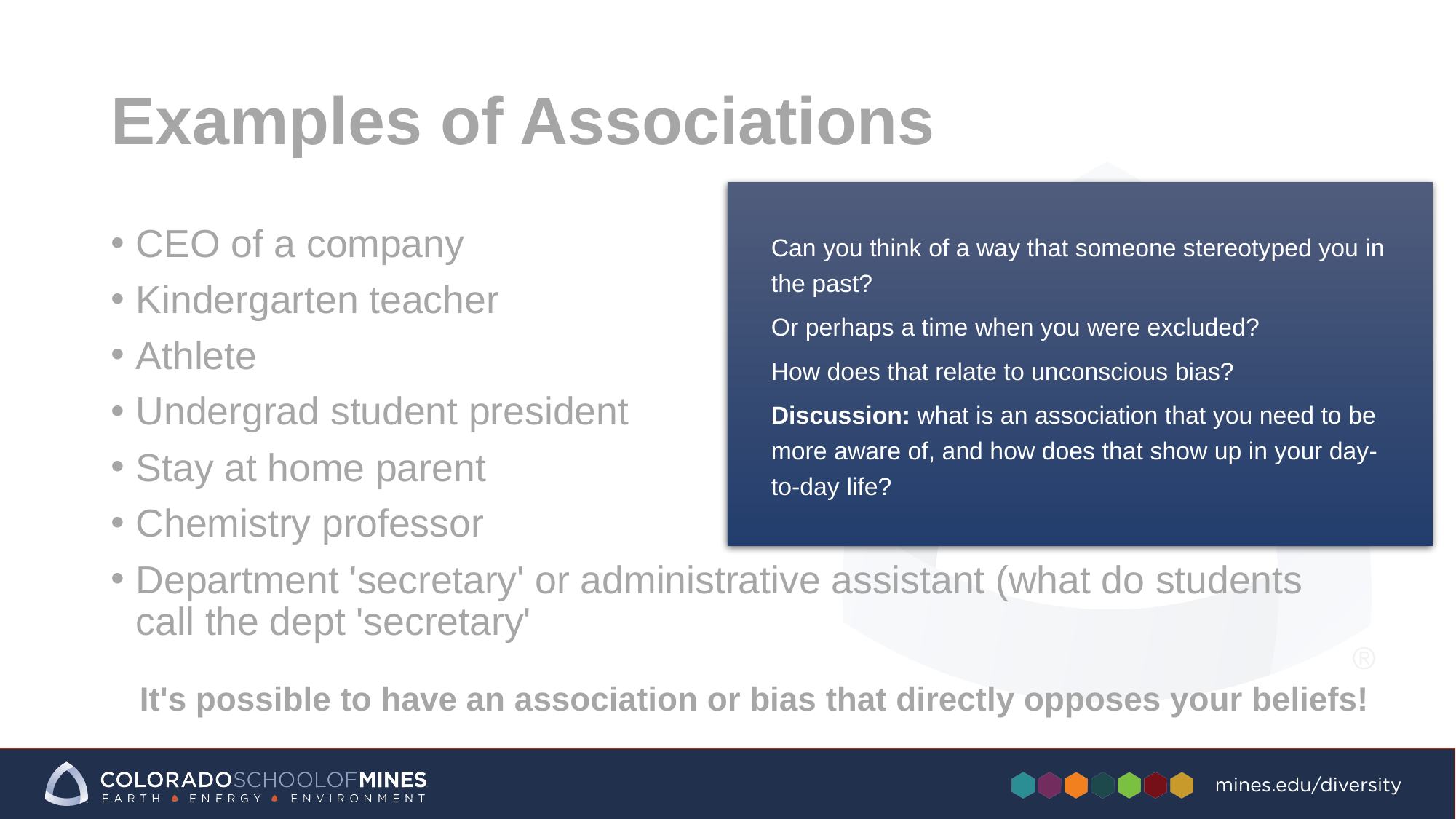

# Examples of Associations
Can you think of a way that someone stereotyped you in the past?
Or perhaps a time when you were excluded?
How does that relate to unconscious bias?
Discussion: what is an association that you need to be more aware of, and how does that show up in your day-to-day life?
CEO of a company
Kindergarten teacher
Athlete
Undergrad student president
Stay at home parent
Chemistry professor
Department 'secretary' or administrative assistant (what do students call the dept 'secretary'
It's possible to have an association or bias that directly opposes your beliefs!